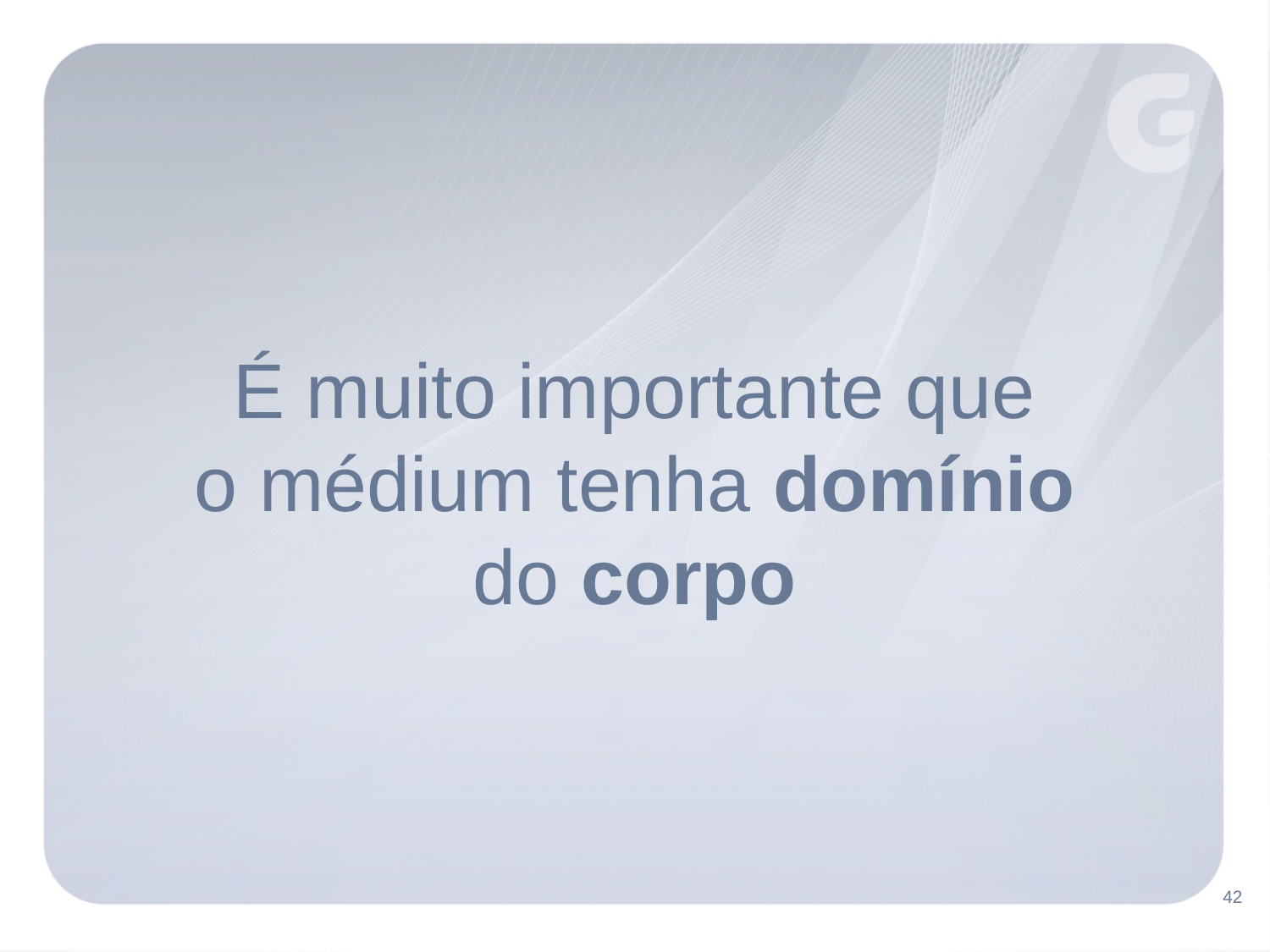

É muito importante que
o médium tenha domínio
do corpo
42